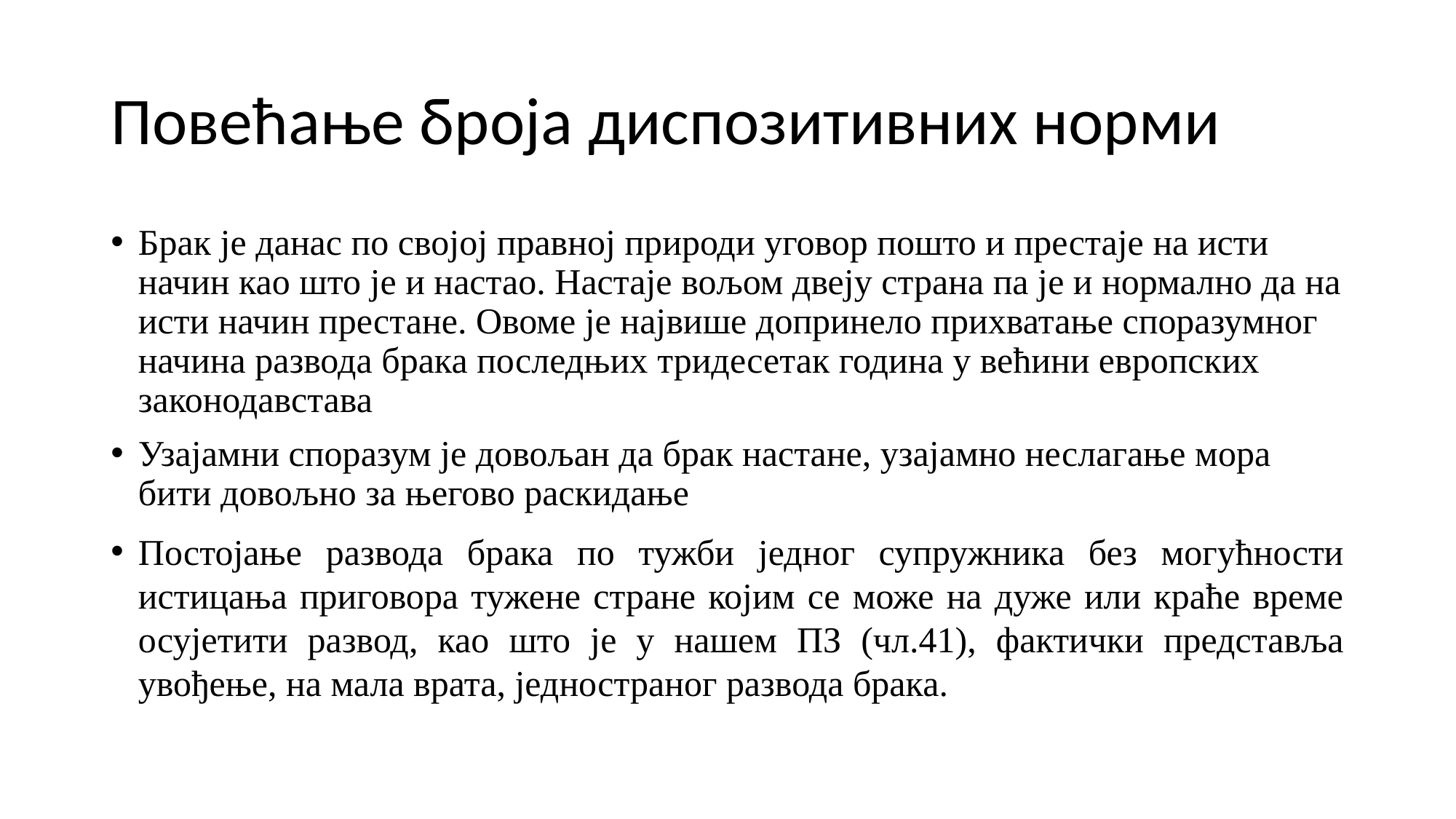

# Повећање броја диспозитивних норми
Брак је данас по својој правној природи уговор пошто и престаје на исти начин као што је и настао. Настаје вољом двеју страна па је и нормално да на исти начин престане. Овоме је највише допринело прихватање споразумног начина развода брака последњих тридесетак година у већини европских законодавстава
Узајамни споразум је довољан да брак настане, узајамно неслагање мора бити довољно за његово раскидање
Постојање развода брака по тужби једног супружника без могућности истицања приговора тужене стране којим се може на дуже или краће време осујетити развод, као што је у нашем ПЗ (чл.41), фактички представља увођење, на мала врата, једностраног развода брака.